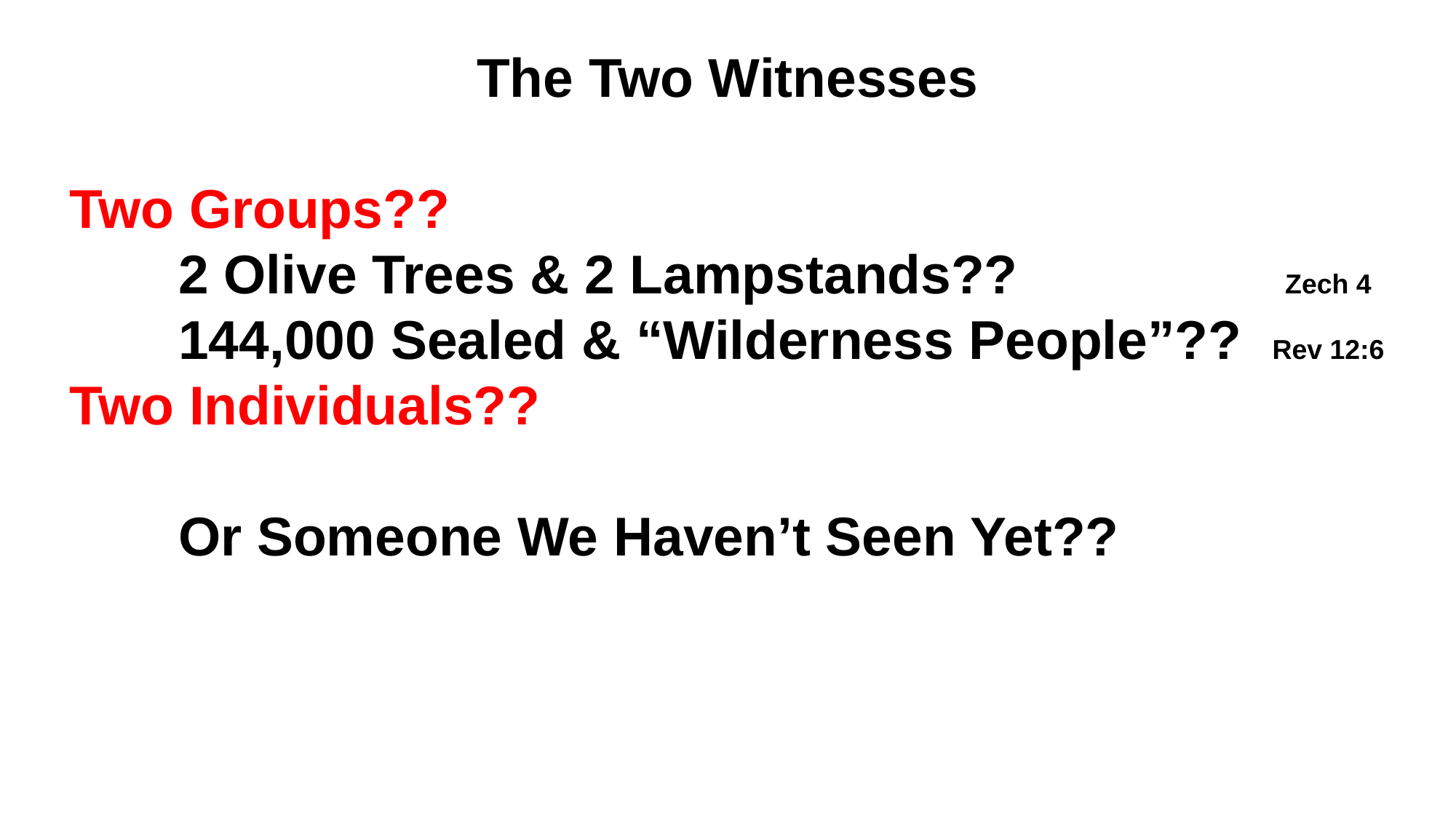

The Two Witnesses

Two Groups??
	2 Olive Trees & 2 Lampstands??			  Zech 4
	144,000 Sealed & “Wilderness People”??  Rev 12:6
Two Individuals??

	Or Someone We Haven’t Seen Yet??
	    John the Baptist in Place of Elijah
				Malachi 4:5-6    Matt 11:7-15